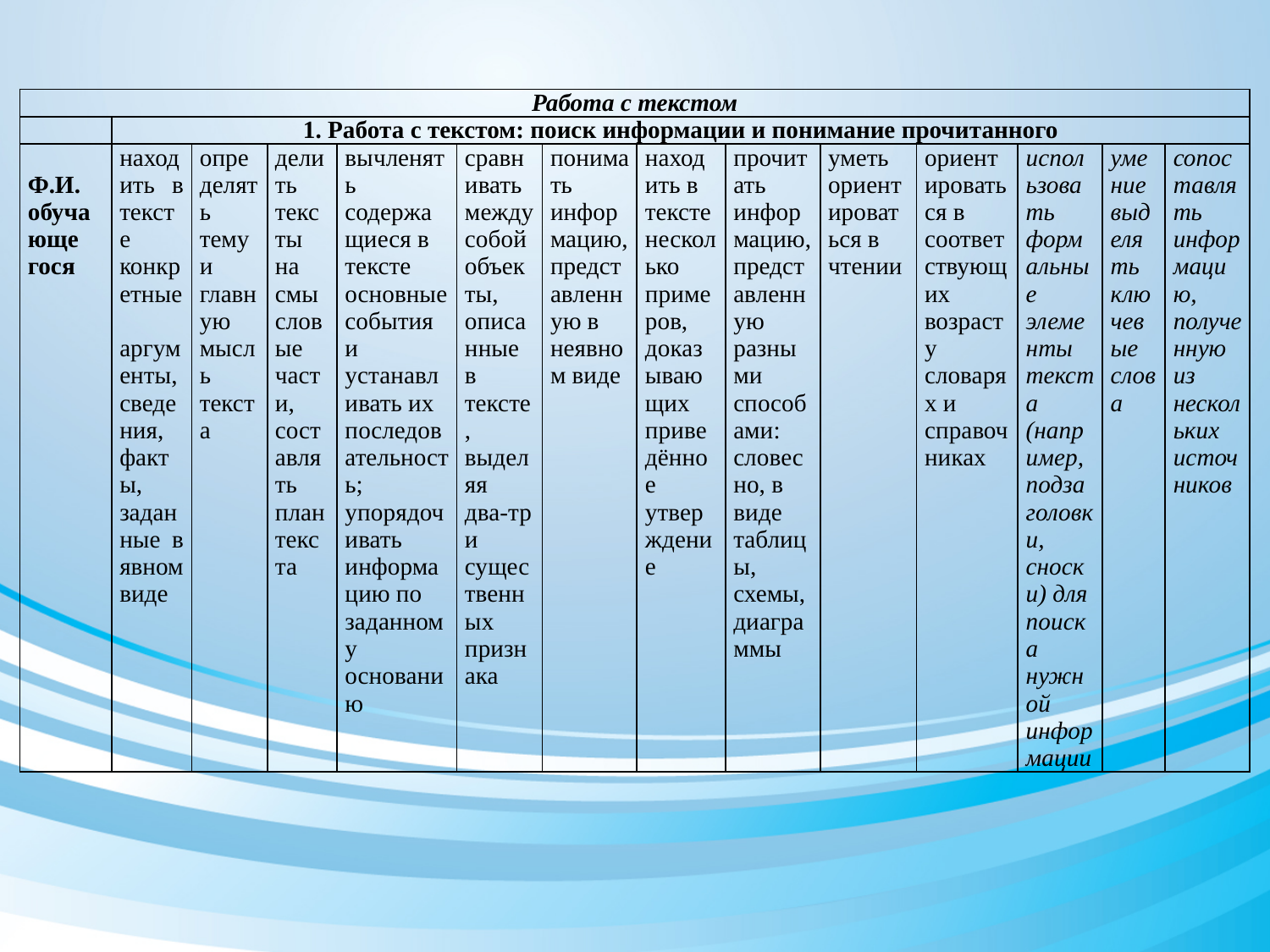

| Работа с текстом |  |  |  |  |  |  |  |  |  |  |  |  |  |
| --- | --- | --- | --- | --- | --- | --- | --- | --- | --- | --- | --- | --- | --- |
|  | 1. Работа с текстом: поиск информации и понимание прочитанного |  |  |  |  |  |  |  |  |  |  |  |  |
| Ф.И. обучающе гося | находить в тексте конкретные аргументы, сведения, факты, заданные в явном виде | определять тему и главную мысль текста | делить тексты на смысловые части, составлять план текста | вычленять содержащиеся в тексте основные события и устанавливать их последовательность; упорядочивать информацию по заданному основанию | сравнивать между собой объекты, описанные в тексте, выделяя два‑три существенных признака | понимать информацию, представленную в неявном виде | находить в тексте несколько примеров, доказывающих приведённое утверждение | прочитать информацию, представленную разными способами: словесно, в виде таблицы, схемы, диаграммы | уметь ориентироваться в чтении | ориентироваться в соответствующих возрасту словарях и справочниках | использовать формальные элементы текста (например, подзаголовки, сноски) для поиска нужной информации | умение выделять ключевые слова | сопоставлять информацию, полученную из нескольких источников |